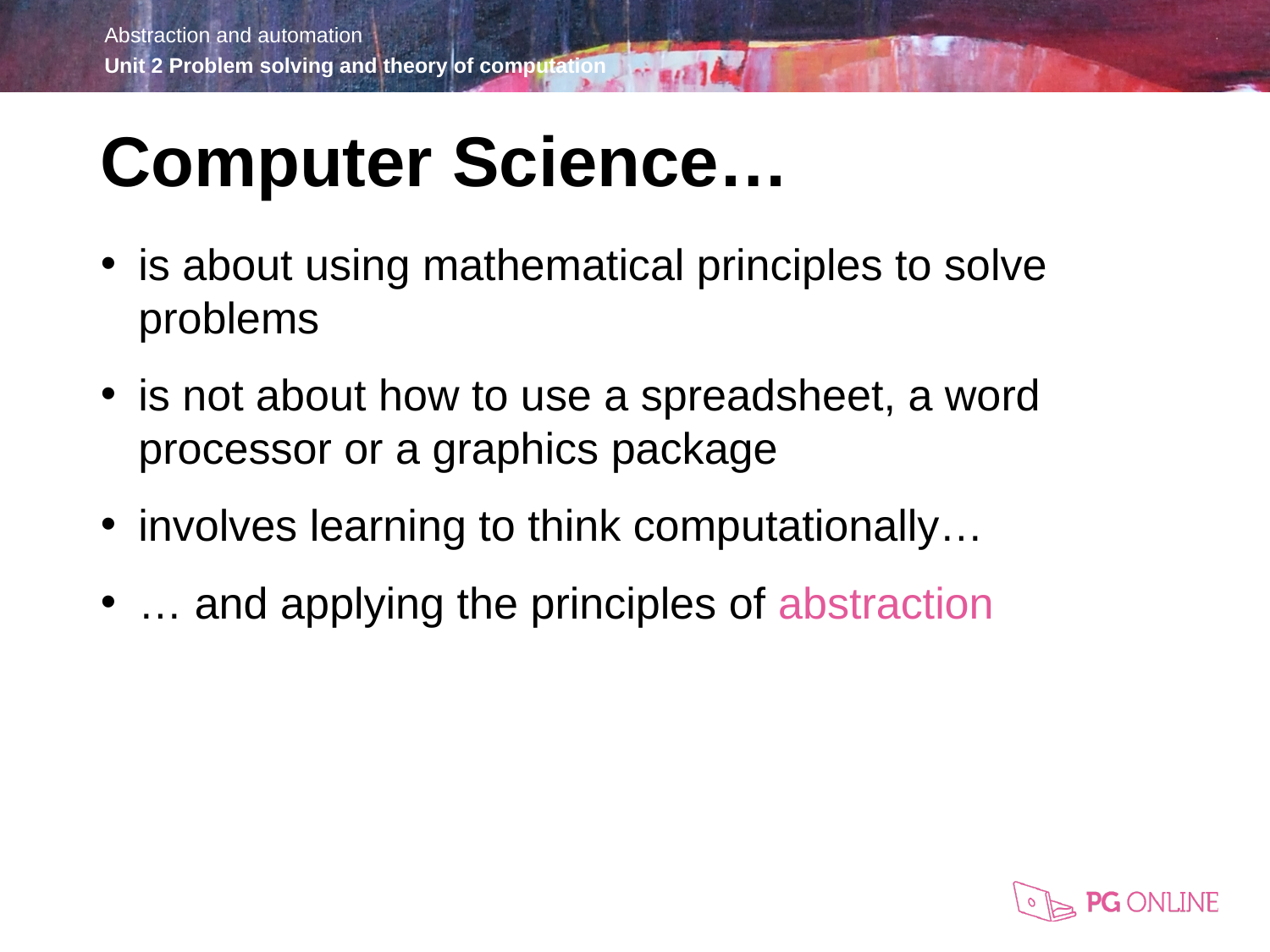

Computer Science…
is about using mathematical principles to solve problems
is not about how to use a spreadsheet, a word processor or a graphics package
involves learning to think computationally…
… and applying the principles of abstraction